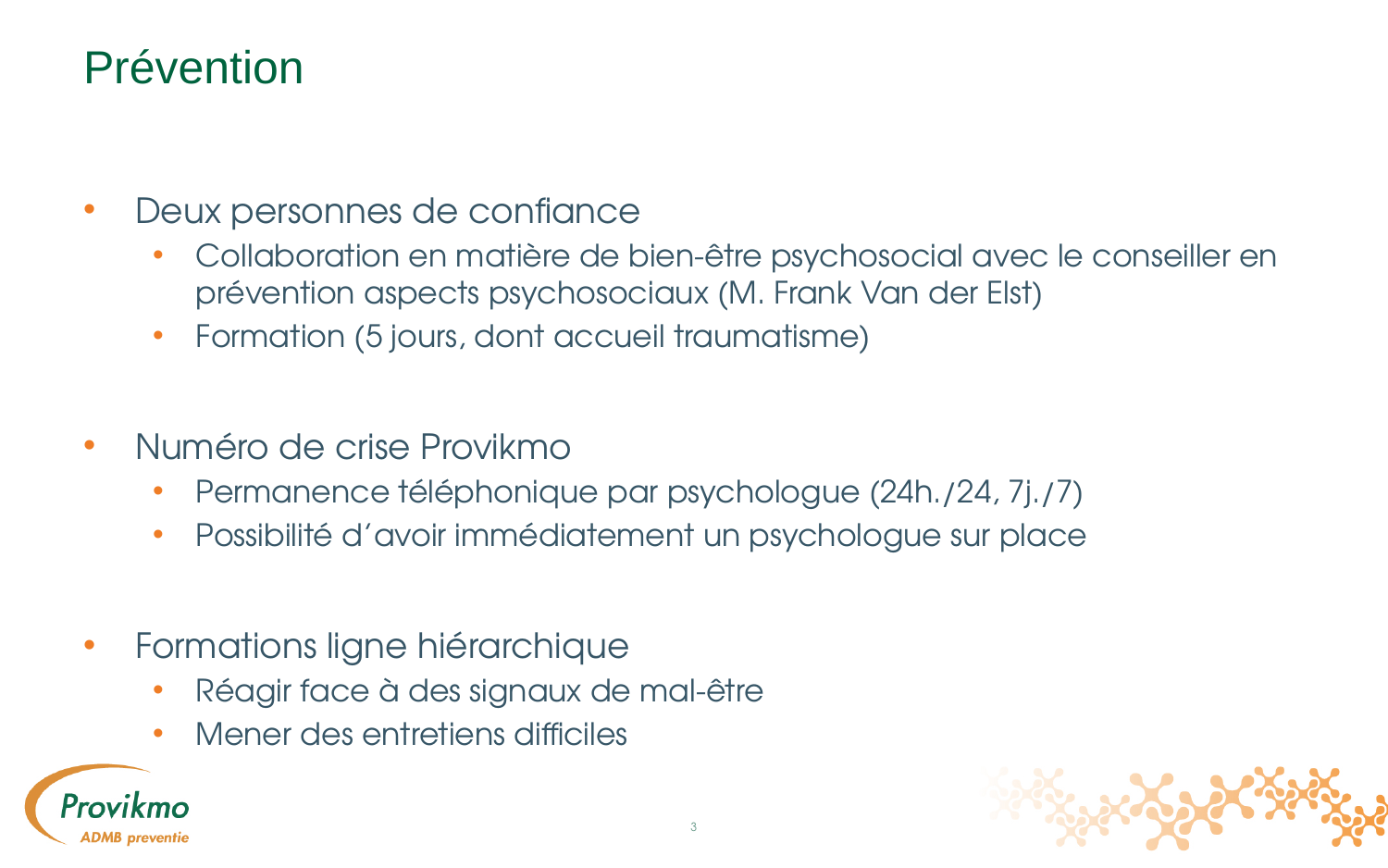

# Prévention
Deux personnes de confiance
Collaboration en matière de bien-être psychosocial avec le conseiller en prévention aspects psychosociaux (M. Frank Van der Elst)
Formation (5 jours, dont accueil traumatisme)

Numéro de crise Provikmo
Permanence téléphonique par psychologue (24h./24, 7j./7)
Possibilité d’avoir immédiatement un psychologue sur place

Formations ligne hiérarchique
Réagir face à des signaux de mal-être
Mener des entretiens difficiles
3